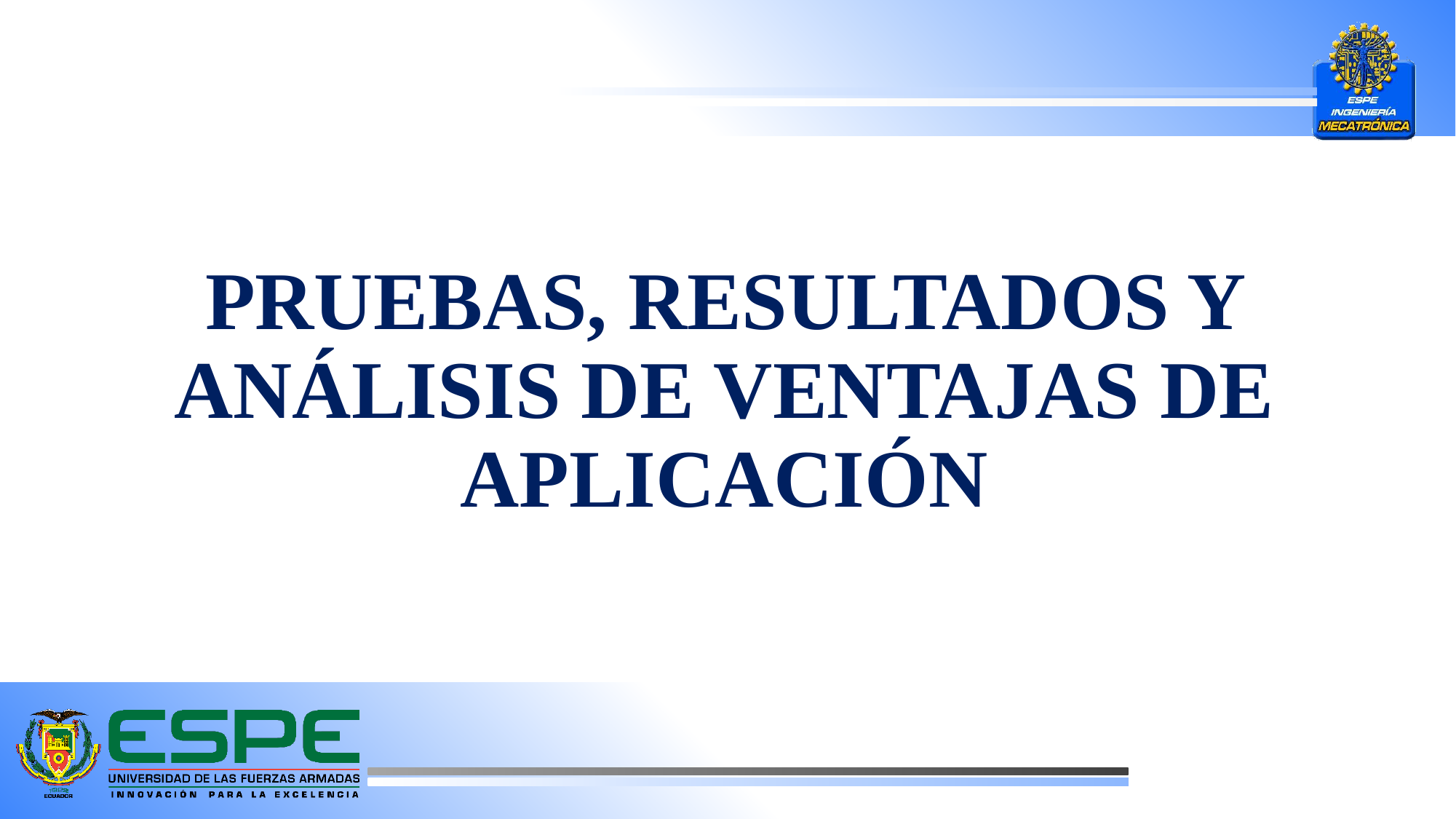

# Pruebas, resultados y análisis de ventajas de aplicación